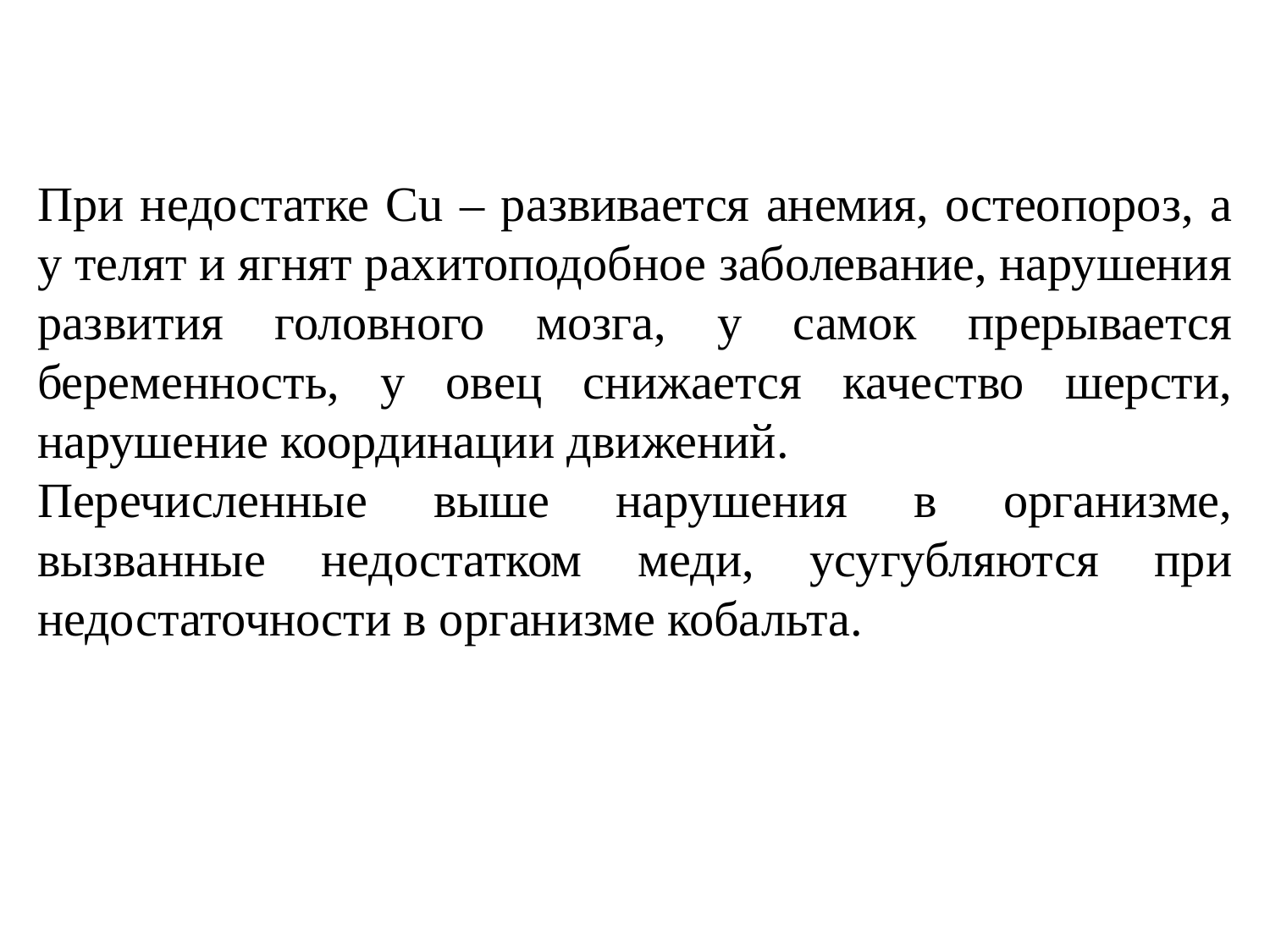

При недостатке Cu – развивается анемия, остеопороз, а у телят и ягнят рахитоподобное заболевание, нарушения развития головного мозга, у самок прерывается беременность, у овец снижается качество шерсти, нарушение координации движений.
Перечисленные выше нарушения в организме, вызванные недостатком меди, усугубляются при недостаточности в организме кобальта.